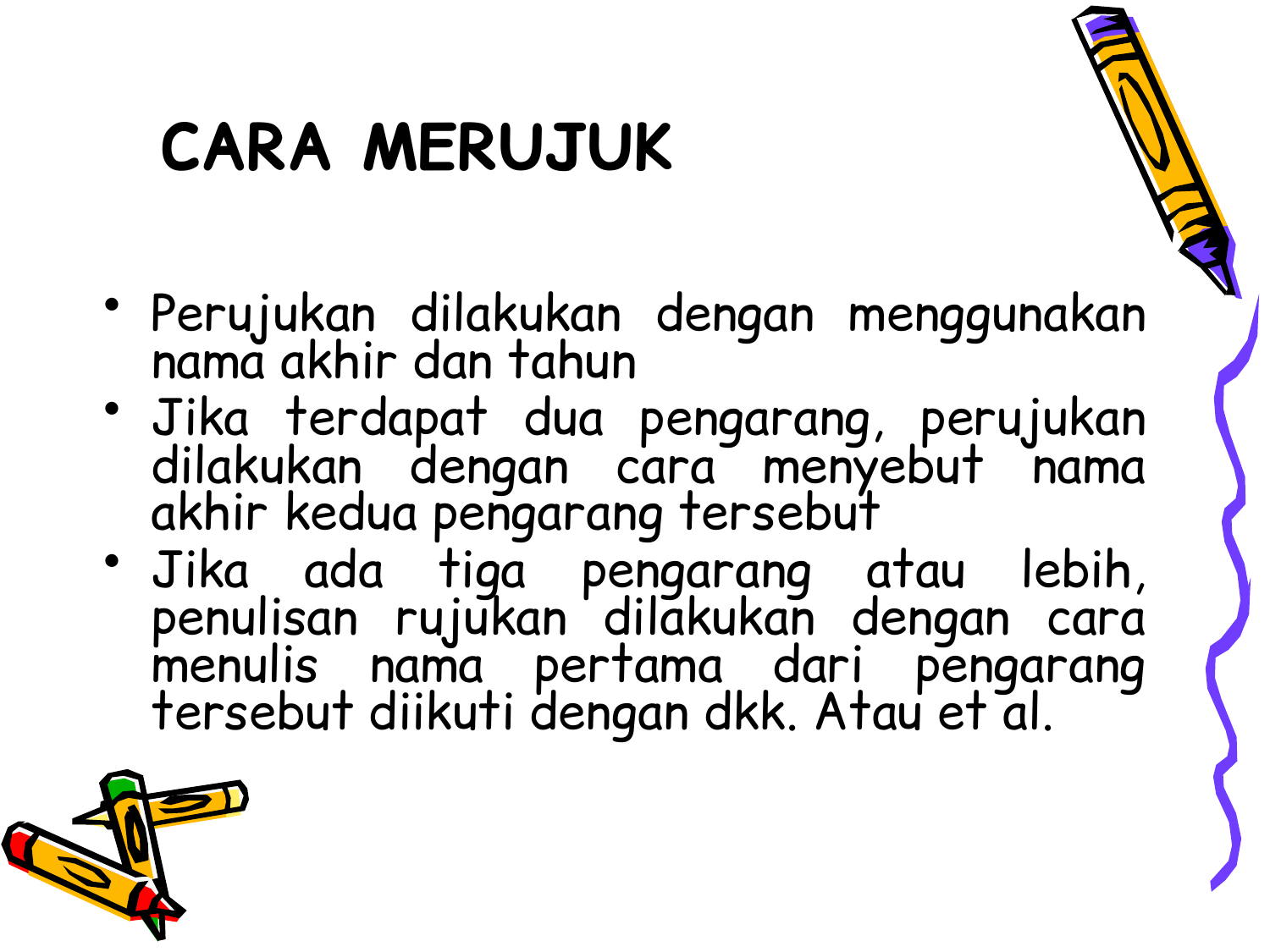

# CARA MERUJUK
Perujukan dilakukan dengan menggunakan nama akhir dan tahun
Jika terdapat dua pengarang, perujukan dilakukan dengan cara menyebut nama akhir kedua pengarang tersebut
Jika ada tiga pengarang atau lebih, penulisan rujukan dilakukan dengan cara menulis nama pertama dari pengarang tersebut diikuti dengan dkk. Atau et al.